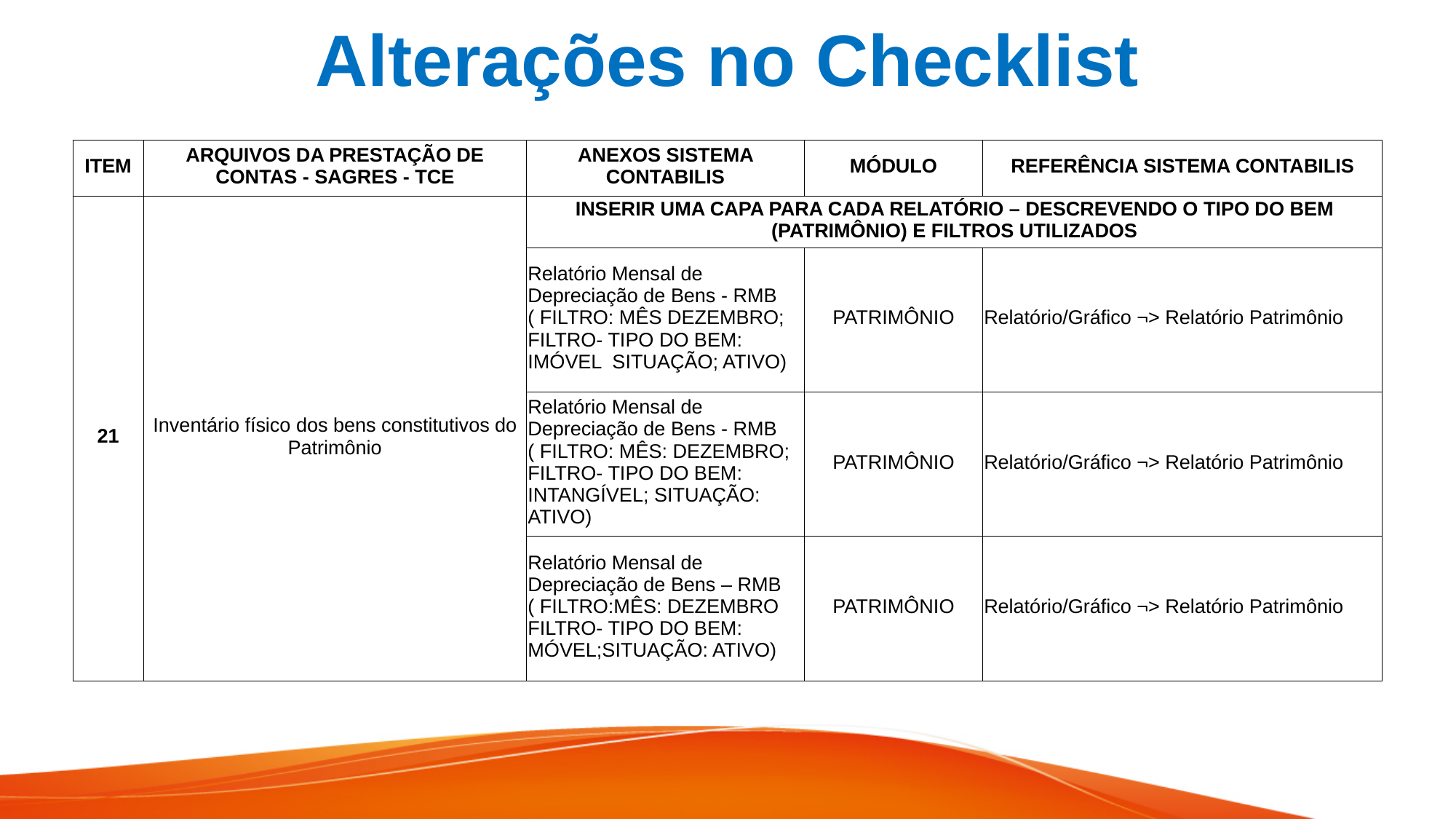

# Alterações no Checklist
| ITEM | ARQUIVOS DA PRESTAÇÃO DE CONTAS - SAGRES - TCE | ANEXOS SISTEMA CONTABILIS | MÓDULO | REFERÊNCIA SISTEMA CONTABILIS |
| --- | --- | --- | --- | --- |
| 21 | Inventário físico dos bens constitutivos do Patrimônio | INSERIR UMA CAPA PARA CADA RELATÓRIO – DESCREVENDO O TIPO DO BEM (PATRIMÔNIO) E FILTROS UTILIZADOS |  |  |
|  |  | Relatório Mensal de Depreciação de Bens - RMB ( FILTRO: MÊS DEZEMBRO; FILTRO- TIPO DO BEM: IMÓVEL SITUAÇÃO; ATIVO) | PATRIMÔNIO | Relatório/Gráfico ¬> Relatório Patrimônio |
|  |  | Relatório Mensal de Depreciação de Bens - RMB ( FILTRO: MÊS: DEZEMBRO; FILTRO- TIPO DO BEM: INTANGÍVEL; SITUAÇÃO: ATIVO) | PATRIMÔNIO | Relatório/Gráfico ¬> Relatório Patrimônio |
|  |  | Relatório Mensal de Depreciação de Bens – RMB ( FILTRO:MÊS: DEZEMBRO FILTRO- TIPO DO BEM: MÓVEL;SITUAÇÃO: ATIVO) | PATRIMÔNIO | Relatório/Gráfico ¬> Relatório Patrimônio |